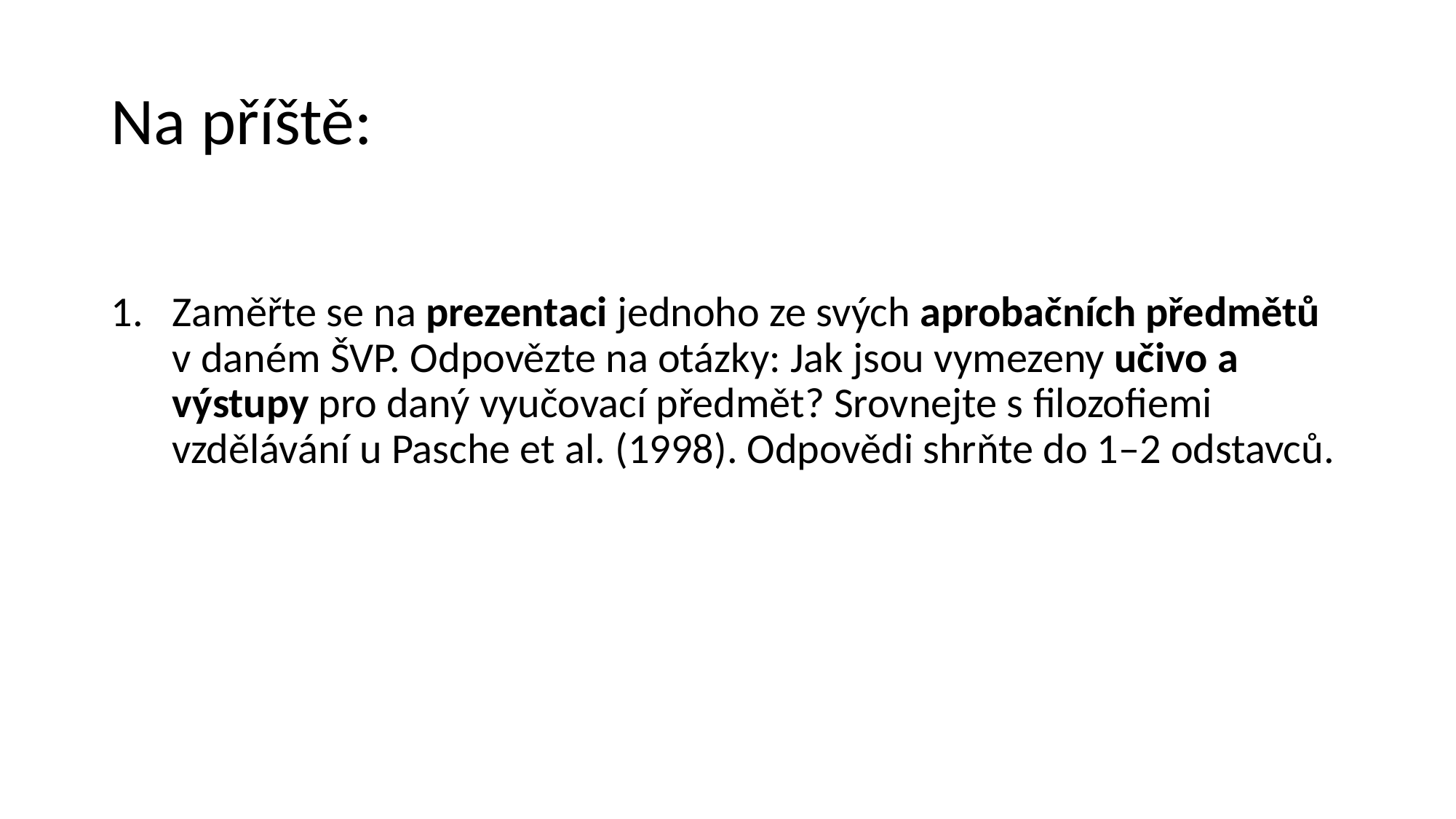

# Na příště:

Zaměřte se na prezentaci jednoho ze svých aprobačních předmětů v daném ŠVP. Odpovězte na otázky: Jak jsou vymezeny učivo a výstupy pro daný vyučovací předmět? Srovnejte s filozofiemi vzdělávání u Pasche et al. (1998). Odpovědi shrňte do 1–2 odstavců.